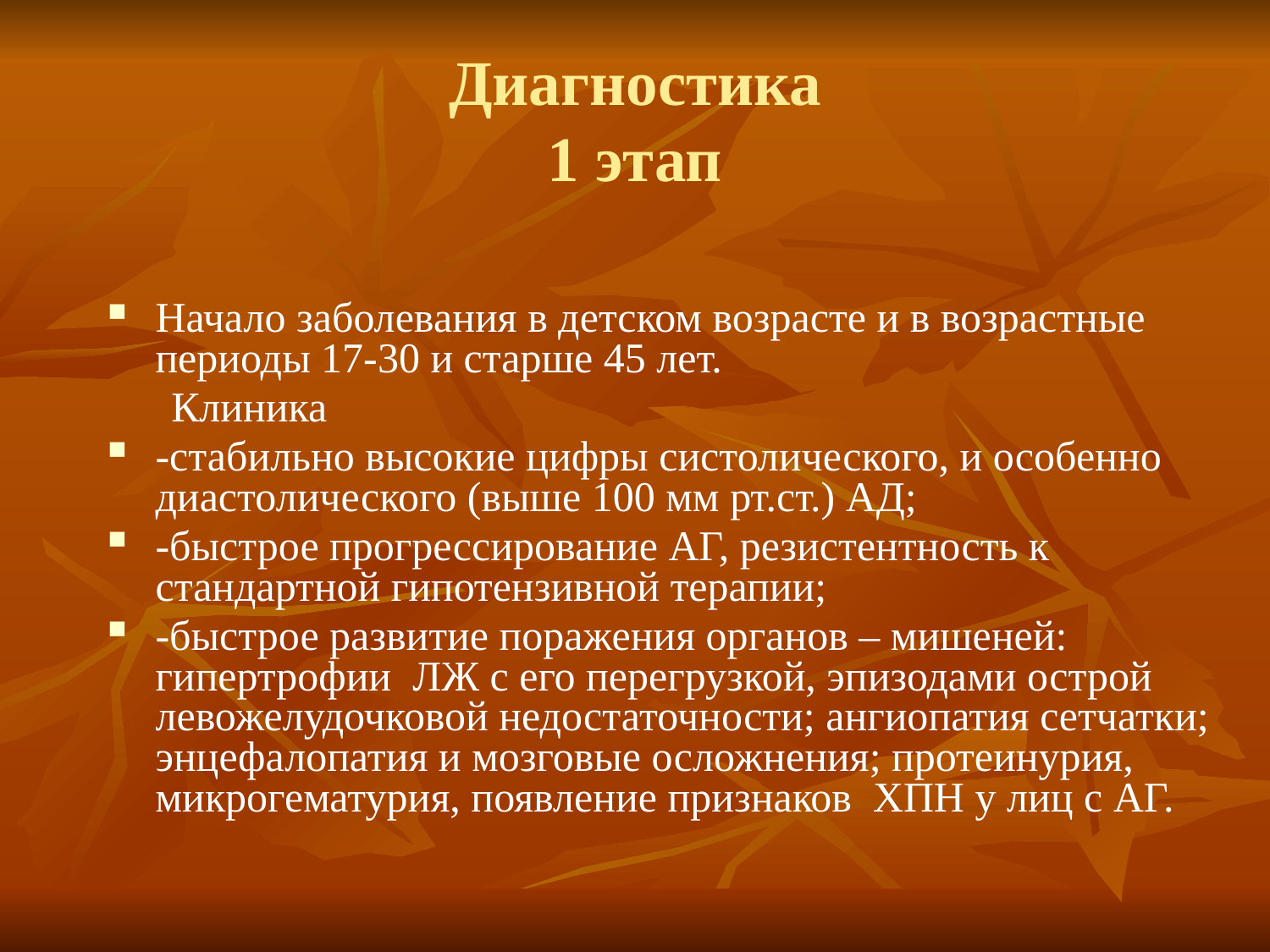

# Диагностика 1 этап

Начало заболевания в детском возрасте и в возрастные периоды 17-30 и старше 45 лет.
      Клиника
-стабильно высокие цифры систолического, и особенно диастолического (выше 100 мм рт.ст.) АД;
-быстрое прогрессирование АГ, резистентность к стандартной гипотензивной терапии;
-быстрое развитие поражения органов – мишеней: гипертрофии  ЛЖ с его перегрузкой, эпизодами острой левожелудочковой недостаточности; ангиопатия сетчатки; энцефалопатия и мозговые осложнения; протеинурия, микрогематурия, появление признаков  ХПН у лиц с АГ.